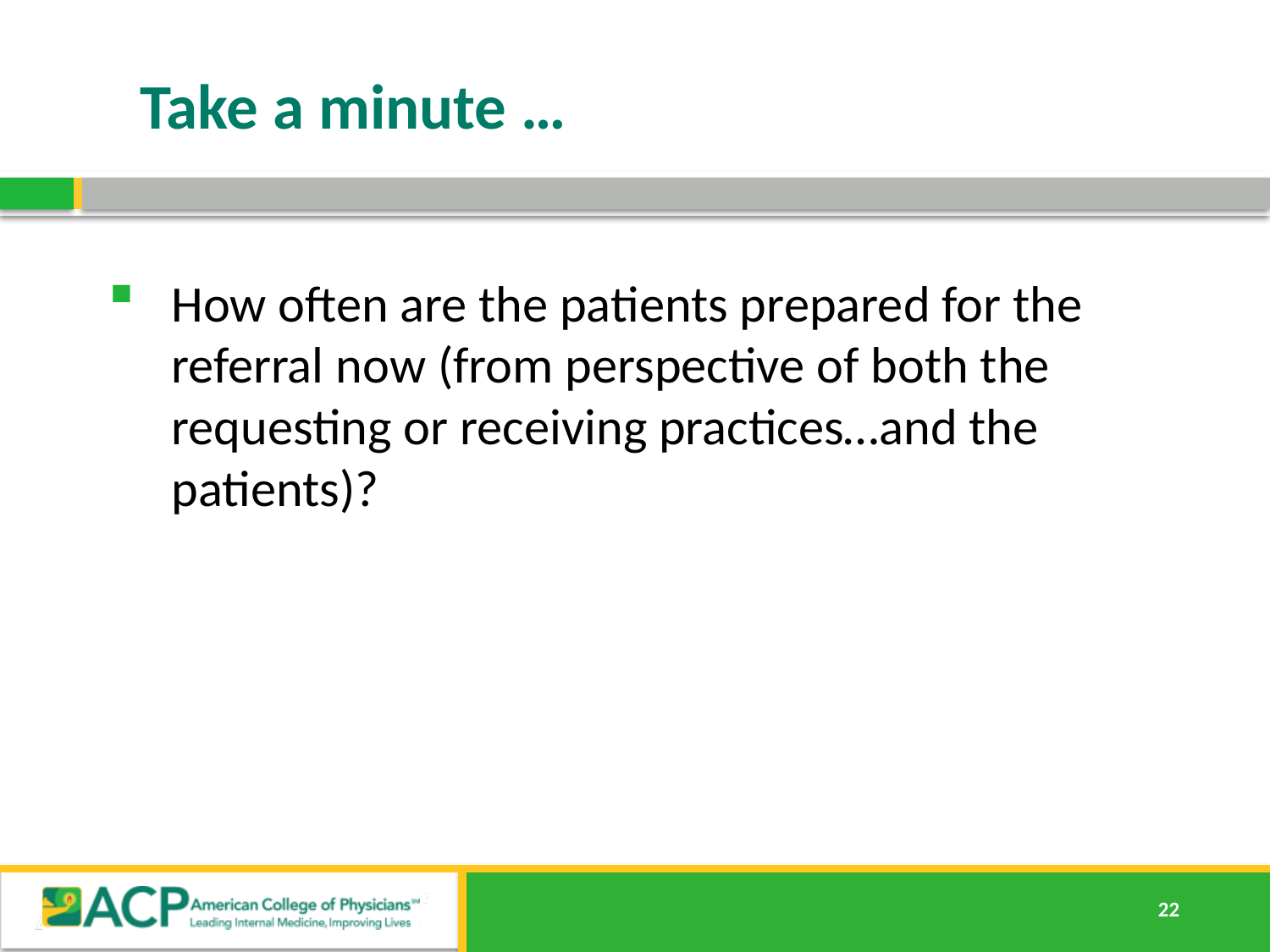

# Take a minute …
How often are the patients prepared for the referral now (from perspective of both the requesting or receiving practices…and the patients)?